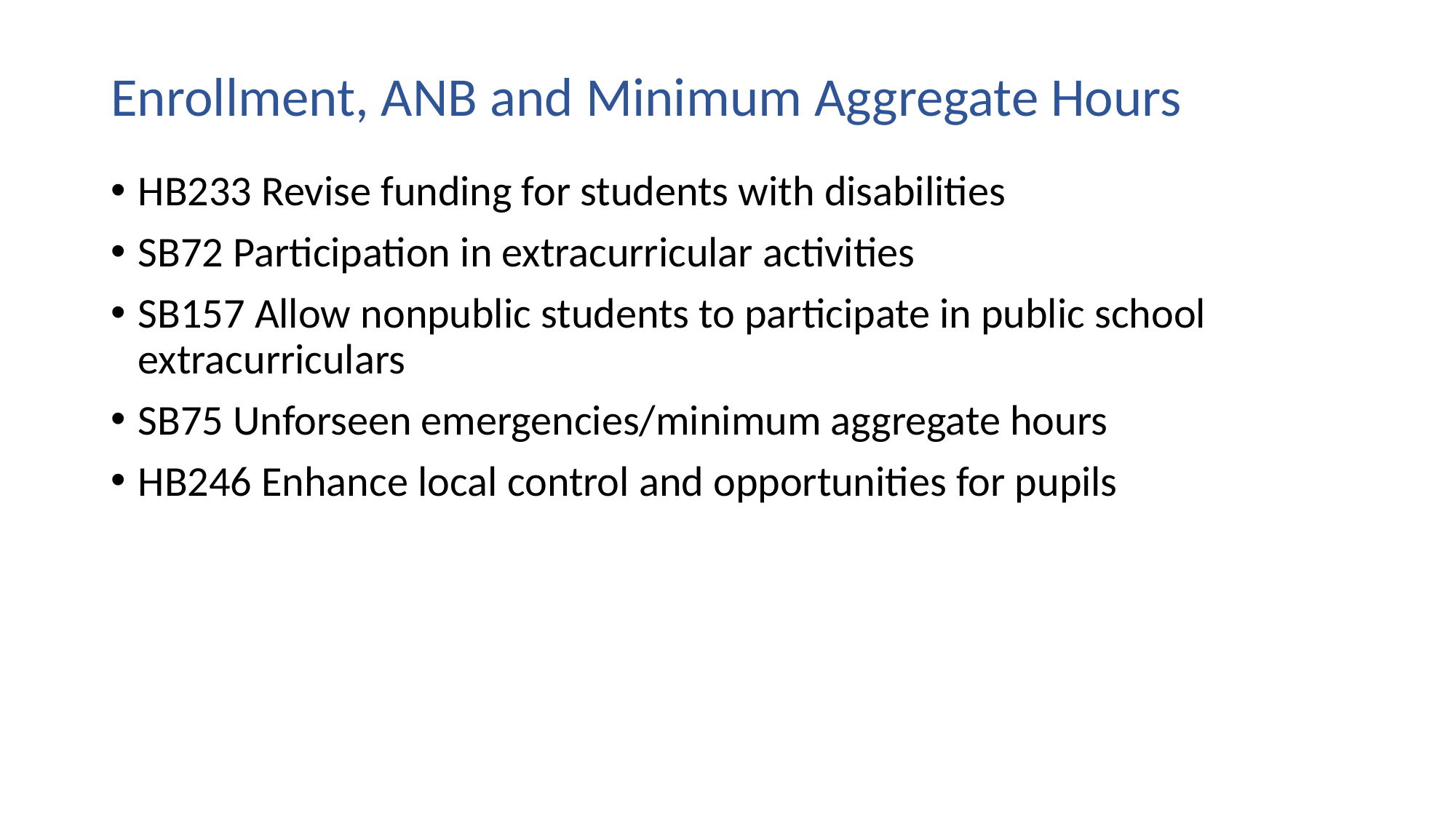

# Enrollment, ANB and Minimum Aggregate Hours
HB233 Revise funding for students with disabilities
SB72 Participation in extracurricular activities
SB157 Allow nonpublic students to participate in public school extracurriculars
SB75 Unforseen emergencies/minimum aggregate hours
HB246 Enhance local control and opportunities for pupils